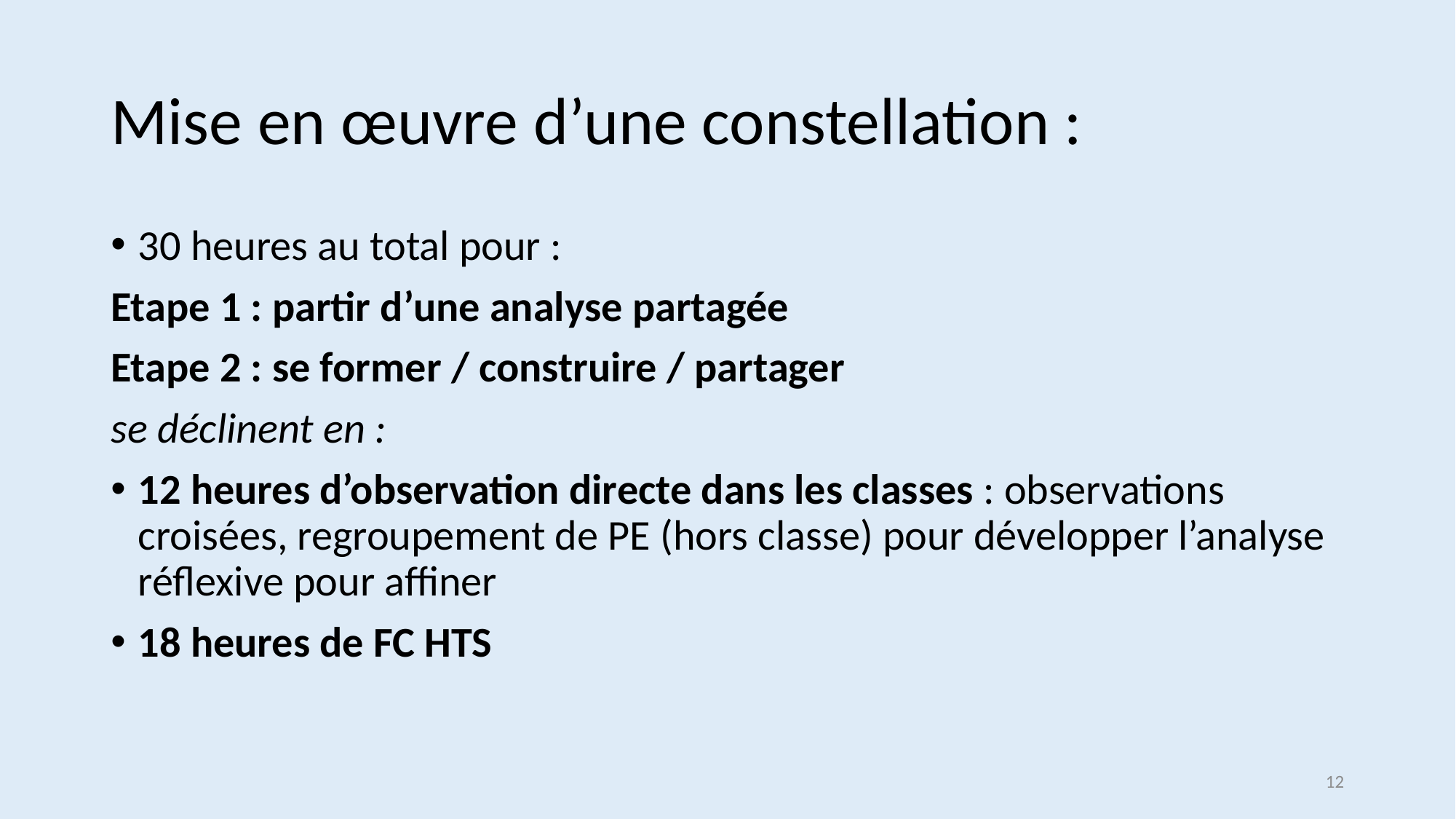

# Mise en œuvre d’une constellation :
30 heures au total pour :
Etape 1 : partir d’une analyse partagée
Etape 2 : se former / construire / partager
se déclinent en :
12 heures d’observation directe dans les classes : observations croisées, regroupement de PE (hors classe) pour développer l’analyse réflexive pour affiner
18 heures de FC HTS
12